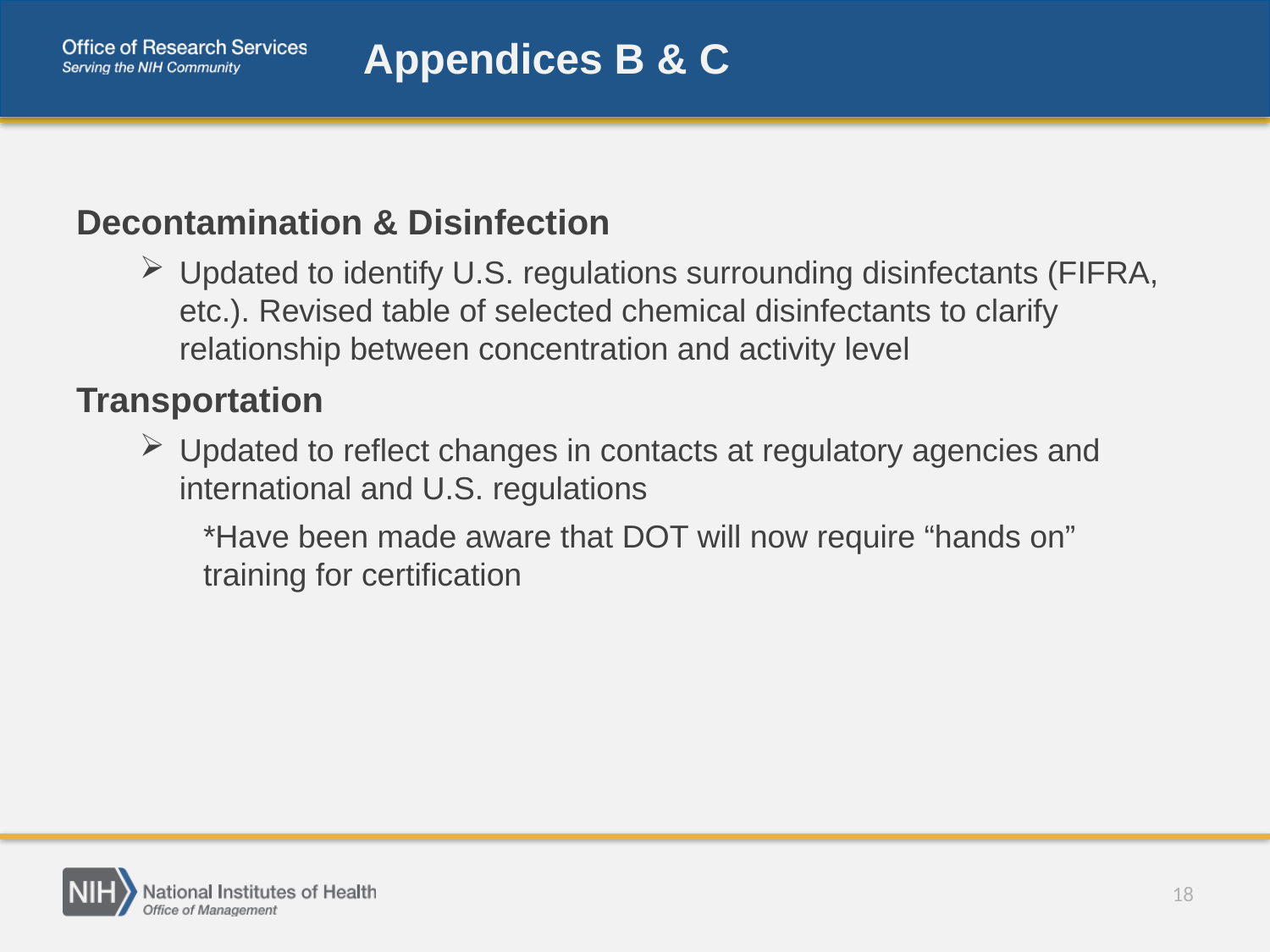

# Appendices B & C
Decontamination & Disinfection
Updated to identify U.S. regulations surrounding disinfectants (FIFRA, etc.). Revised table of selected chemical disinfectants to clarify relationship between concentration and activity level
Transportation
Updated to reflect changes in contacts at regulatory agencies and international and U.S. regulations
*Have been made aware that DOT will now require “hands on”     training for certification

18